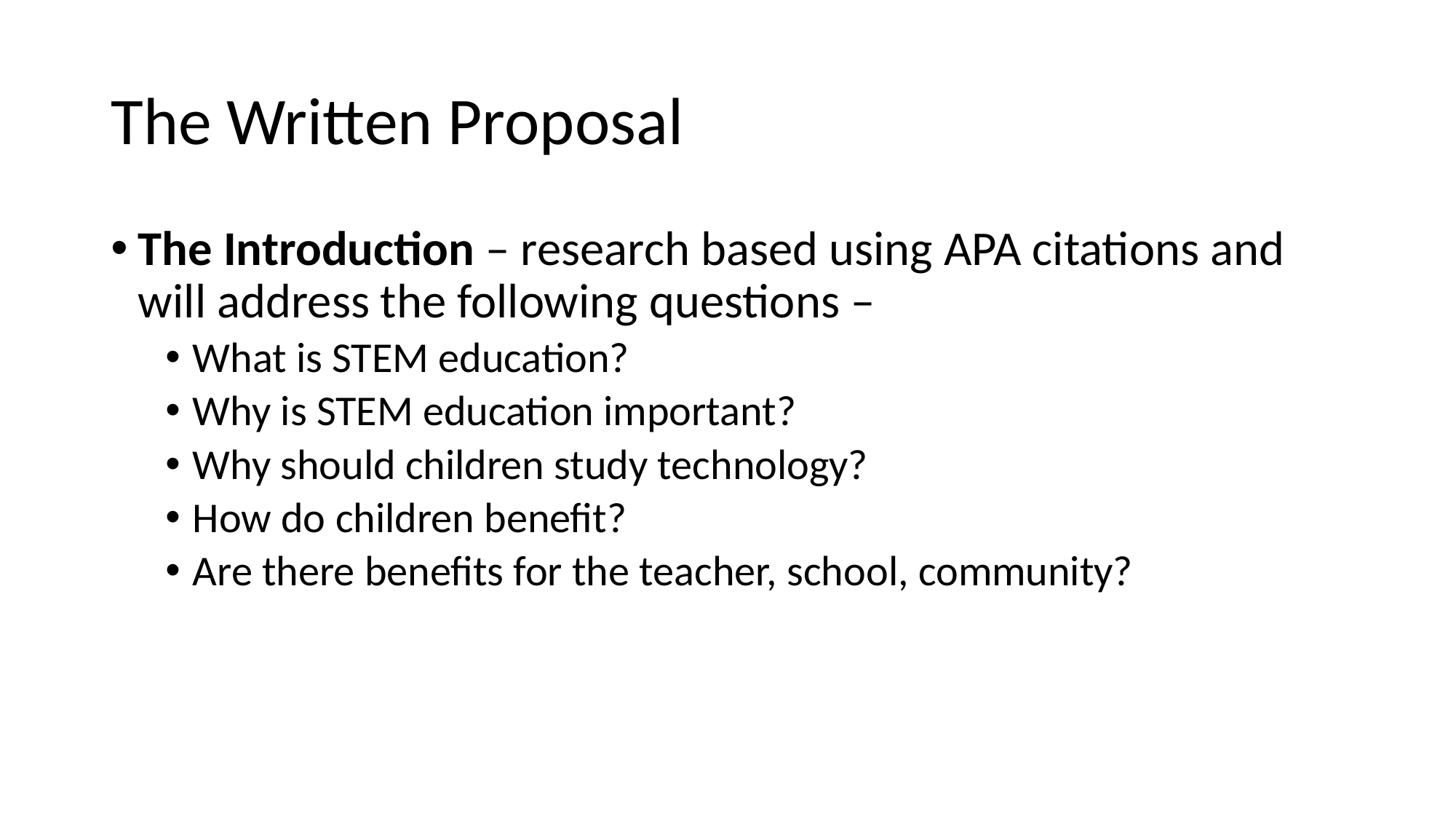

# The Written Proposal
The Introduction – research based using APA citations and will address the following questions –
What is STEM education?
Why is STEM education important?
Why should children study technology?
How do children benefit?
Are there benefits for the teacher, school, community?